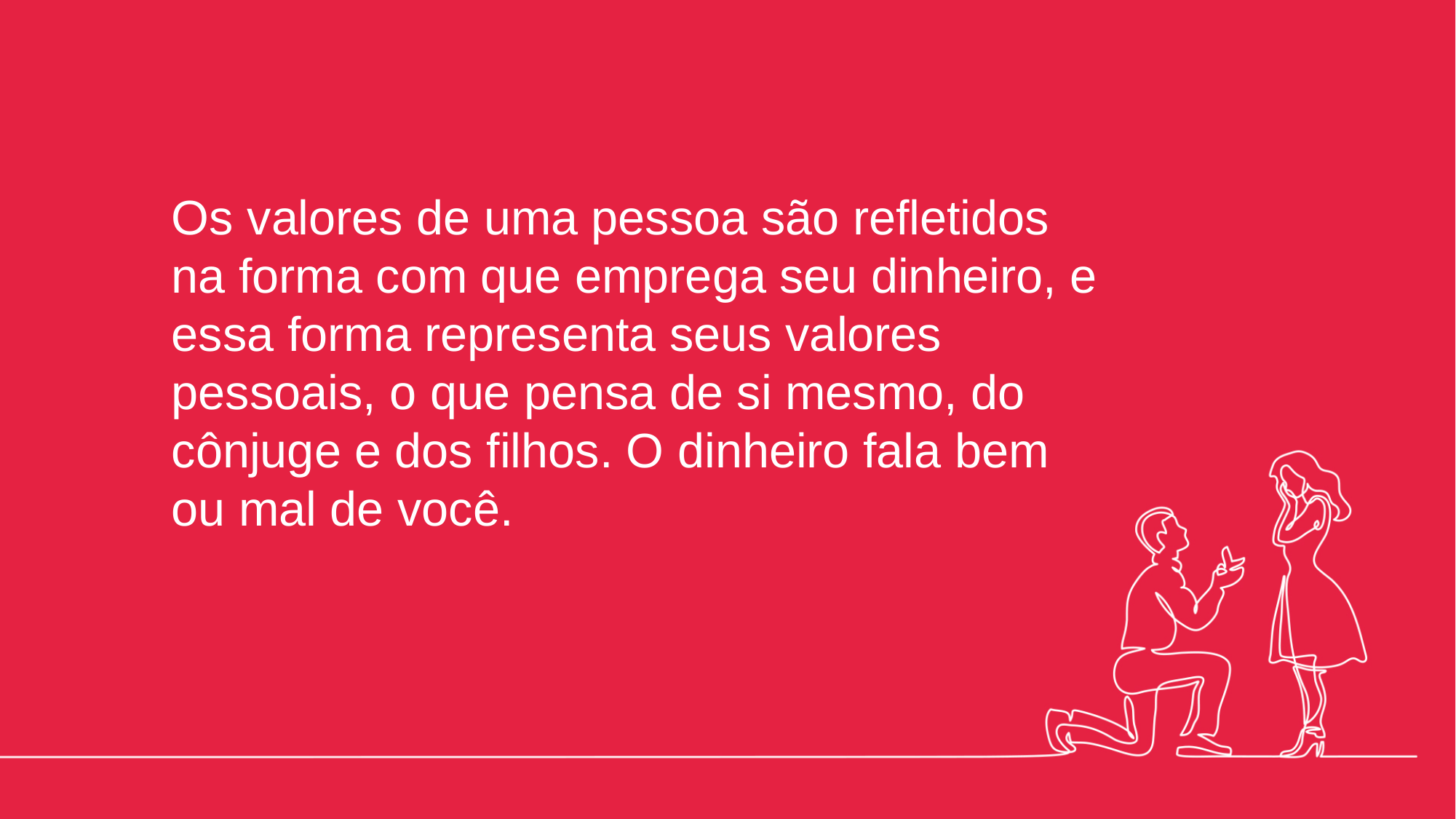

Os valores de uma pessoa são refletidos na forma com que emprega seu dinheiro, e essa forma representa seus valores pessoais, o que pensa de si mesmo, do cônjuge e dos filhos. O dinheiro fala bem ou mal de você.